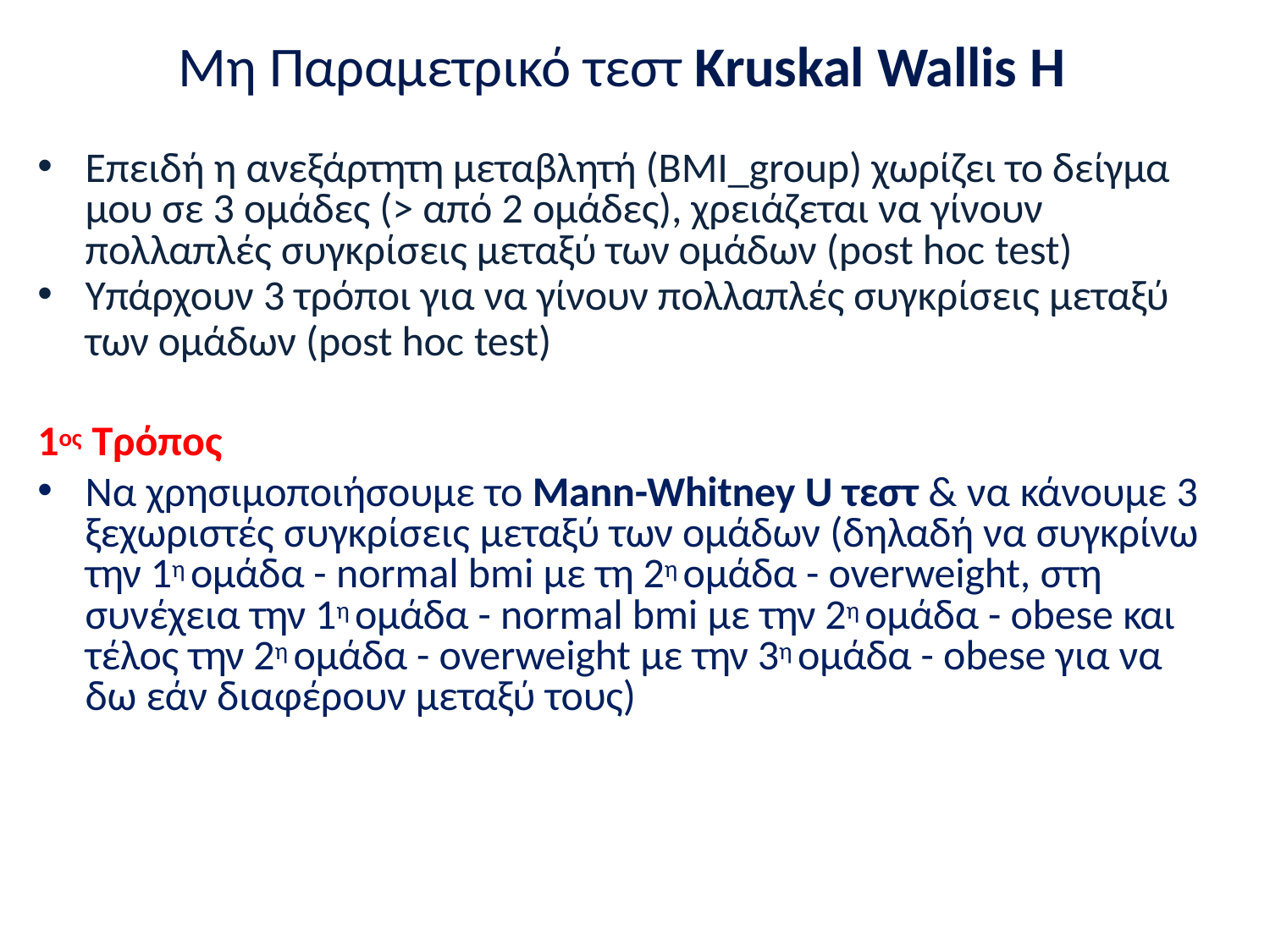

# Μη Παραμετρικό τεστ Kruskal Wallis Η
Επειδή η ανεξάρτητη μεταβλητή (BMI_group) χωρίζει το δείγμα  μου σε 3 ομάδες (> από 2 ομάδες), χρειάζεται να γίνουν
πολλαπλές συγκρίσεις μεταξύ των ομάδων (post hoc test)
Υπάρχουν 3 τρόποι για να γίνουν πολλαπλές συγκρίσεις μεταξύ
των ομάδων (post hoc test)

1ος Τρόπος
Να χρησιμοποιήσουμε το Mann-Whitney U τεστ & να κάνουμε 3  ξεχωριστές συγκρίσεις μεταξύ των ομάδων (δηλαδή να συγκρίνω  την 1η ομάδα - normal bmi με τη 2η ομάδα - overweight, στη
συνέχεια την 1η ομάδα - normal bmi με την 2η ομάδα - obese και  τέλος την 2η ομάδα - overweight με την 3η ομάδα - obese για να  δω εάν διαφέρουν μεταξύ τους)